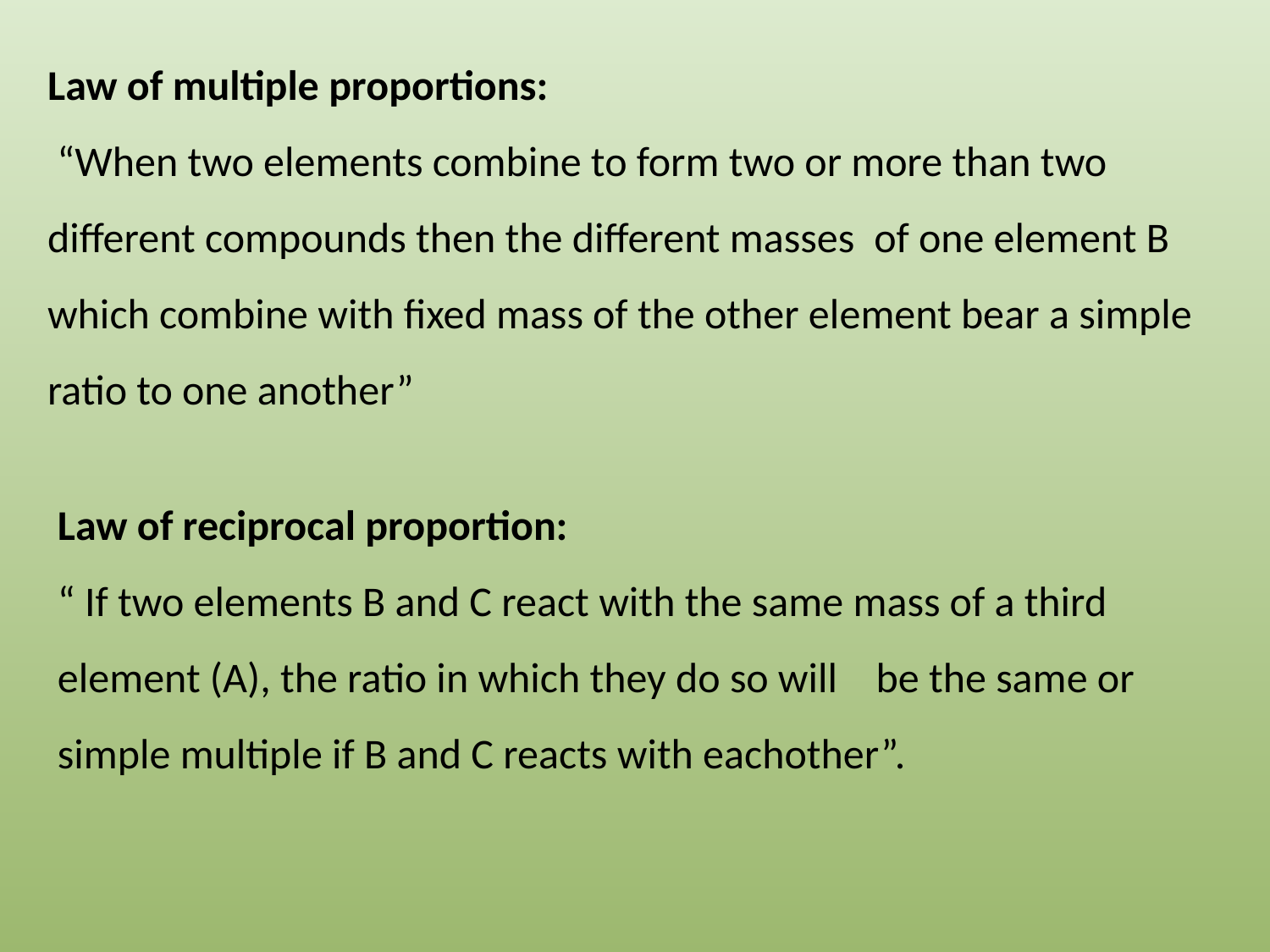

Law of multiple proportions:
 “When two elements combine to form two or more than two different compounds then the different masses  of one element B which combine with fixed mass of the other element bear a simple ratio to one another”
Law of reciprocal proportion: 
“ If two elements B and C react with the same mass of a third element (A), the ratio in which they do so will    be the same or simple multiple if B and C reacts with eachother”.